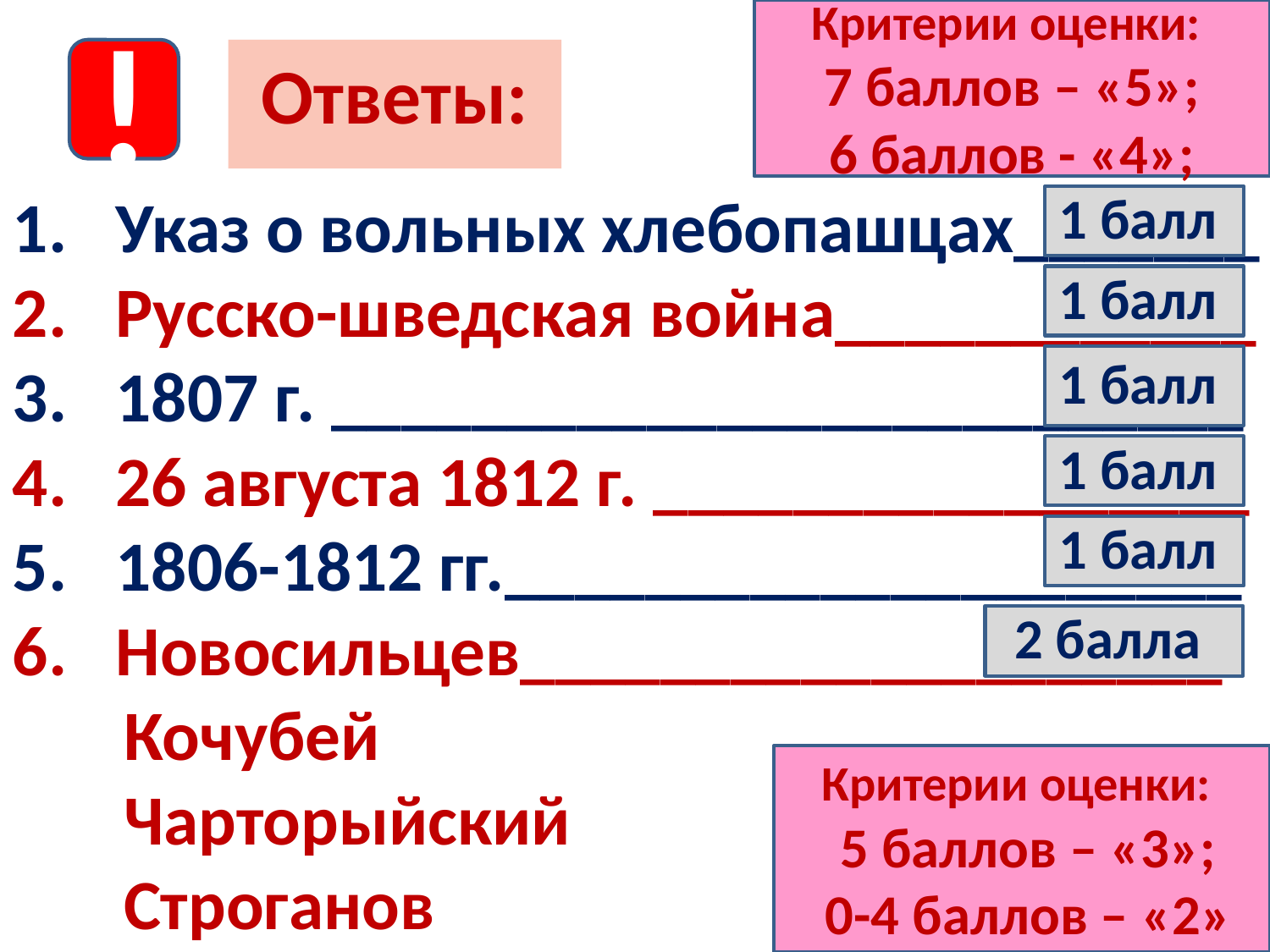

Критерии оценки:
7 баллов – «5»;
 6 баллов - «4»;
!
# Ответы:
Указ о вольных хлебопашцах_______
Русско-шведская война____________
1807 г. __________________________
26 августа 1812 г. _________________
1806-1812 гг._____________________
Новосильцев____________________
       Кочубей
       Чарторыйский
       Строганов

1 балл

1 балл

1 балл

1 балл

1 балл

2 балла

Критерии оценки:
 5 баллов – «3»;
 0-4 баллов – «2»